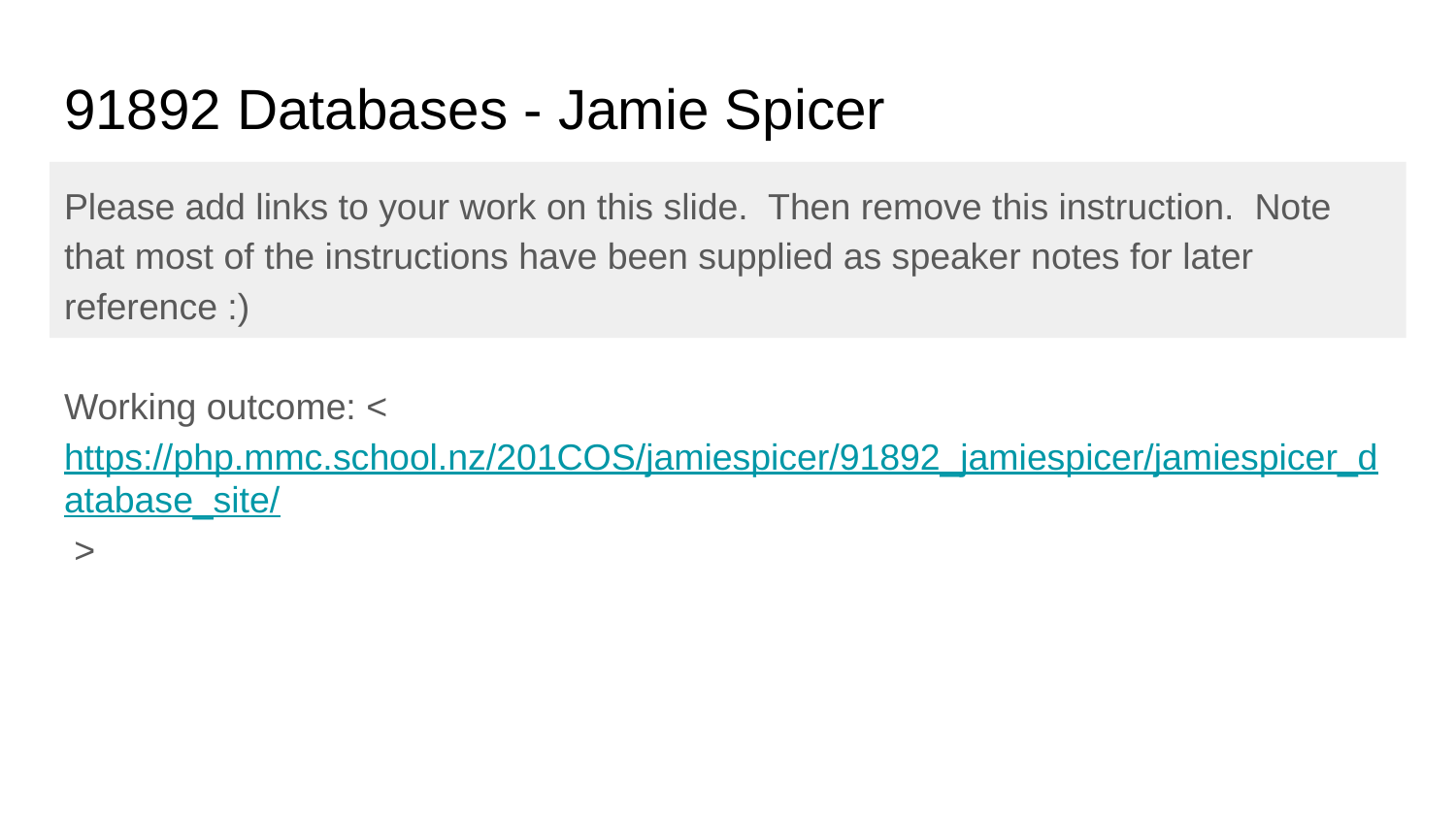

# 91892 Databases - Jamie Spicer
Please add links to your work on this slide.  Then remove this instruction.  Note that most of the instructions have been supplied as speaker notes for later reference :)
Working outcome: <https://php.mmc.school.nz/201COS/jamiespicer/91892_jamiespicer/jamiespicer_database_site/ >